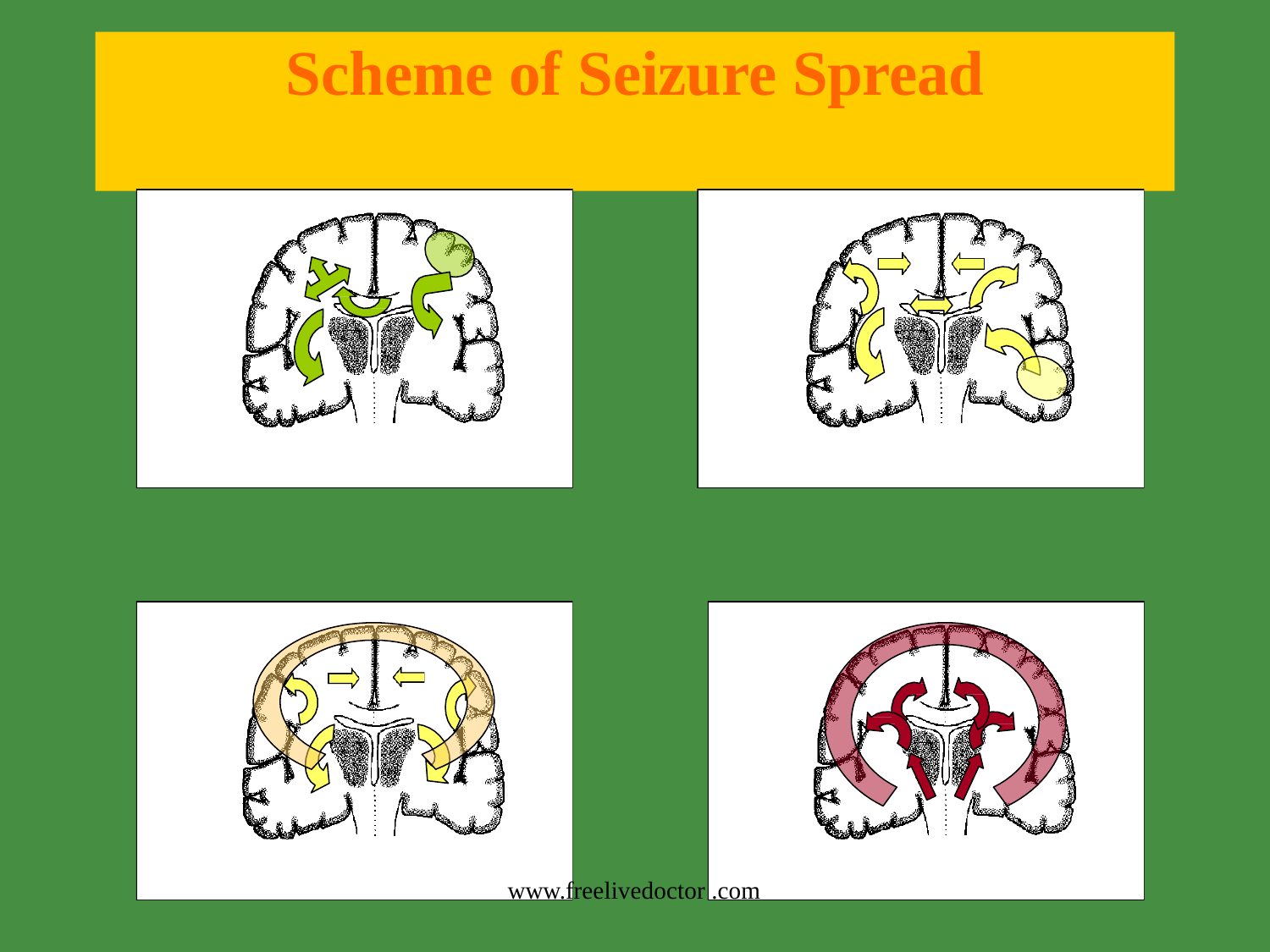

# Scheme of Seizure Spread

www.freelivedoctor .com